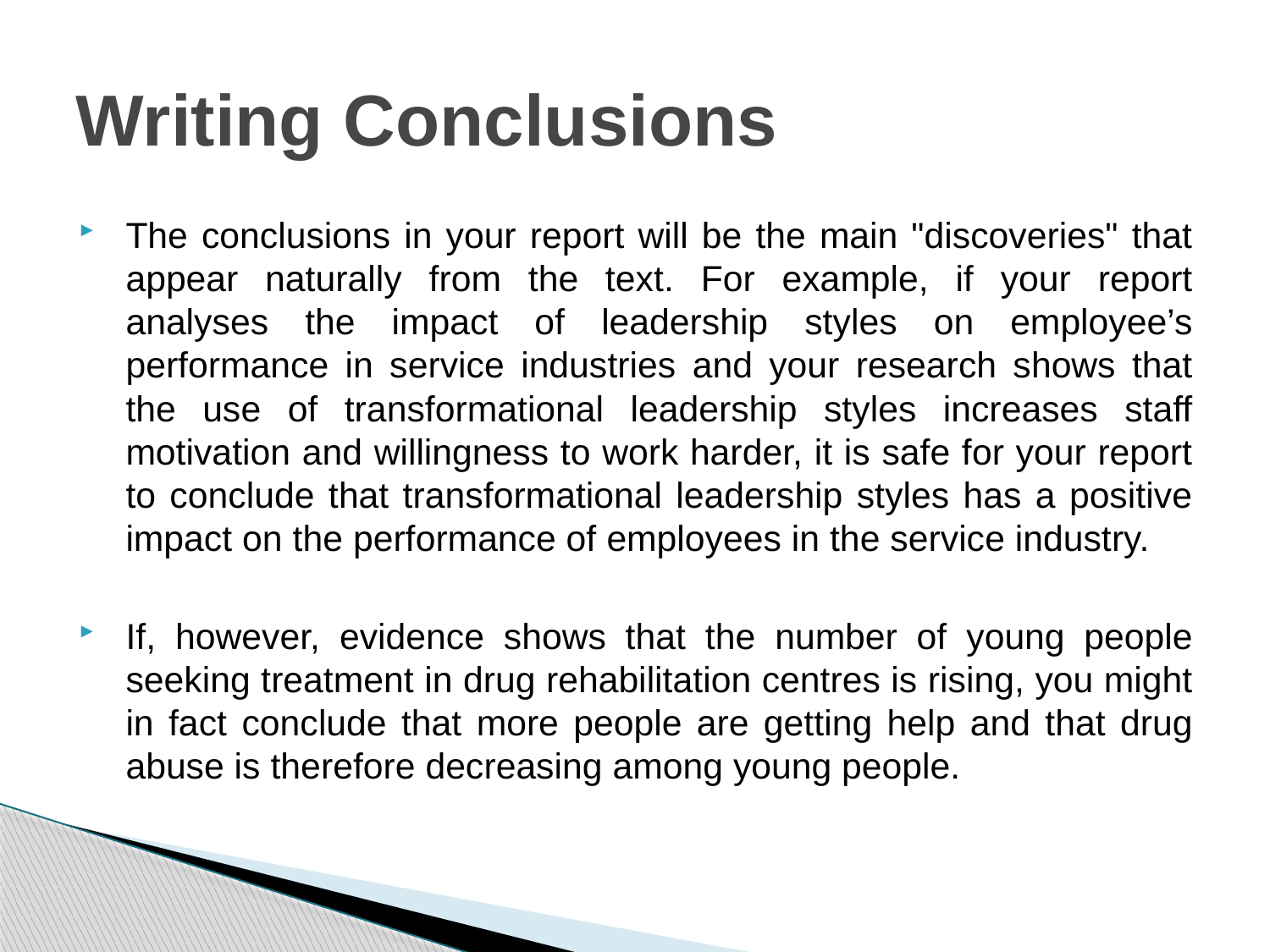

# Writing Conclusions
The conclusions in your report will be the main "discoveries" that appear naturally from the text. For example, if your report analyses the impact of leadership styles on employee’s performance in service industries and your research shows that the use of transformational leadership styles increases staff motivation and willingness to work harder, it is safe for your report to conclude that transformational leadership styles has a positive impact on the performance of employees in the service industry.

If, however, evidence shows that the number of young people seeking treatment in drug rehabilitation centres is rising, you might in fact conclude that more people are getting help and that drug abuse is therefore decreasing among young people.